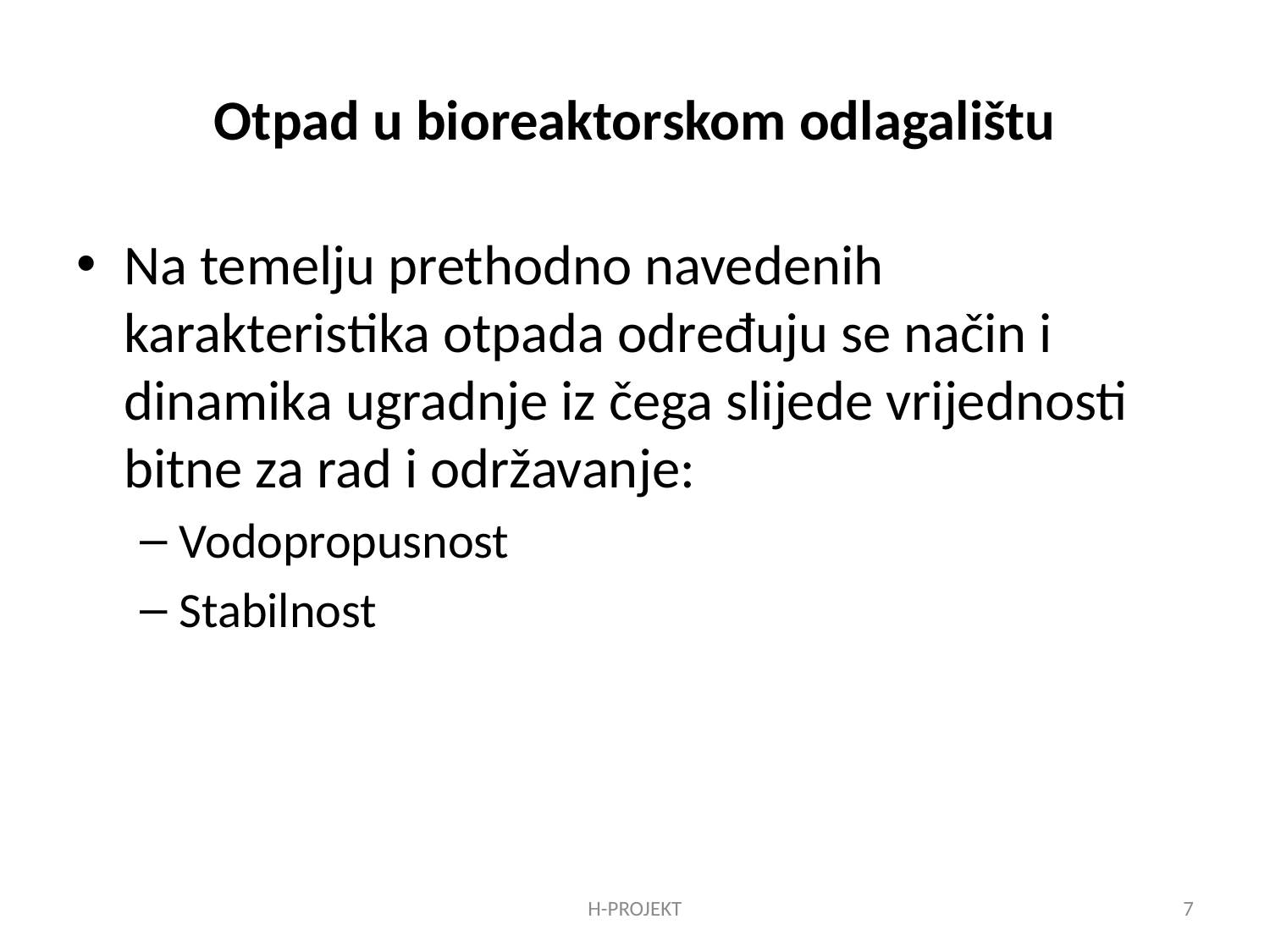

# Otpad u bioreaktorskom odlagalištu
Na temelju prethodno navedenih karakteristika otpada određuju se način i dinamika ugradnje iz čega slijede vrijednosti bitne za rad i održavanje:
Vodopropusnost
Stabilnost
H-PROJEKT
7